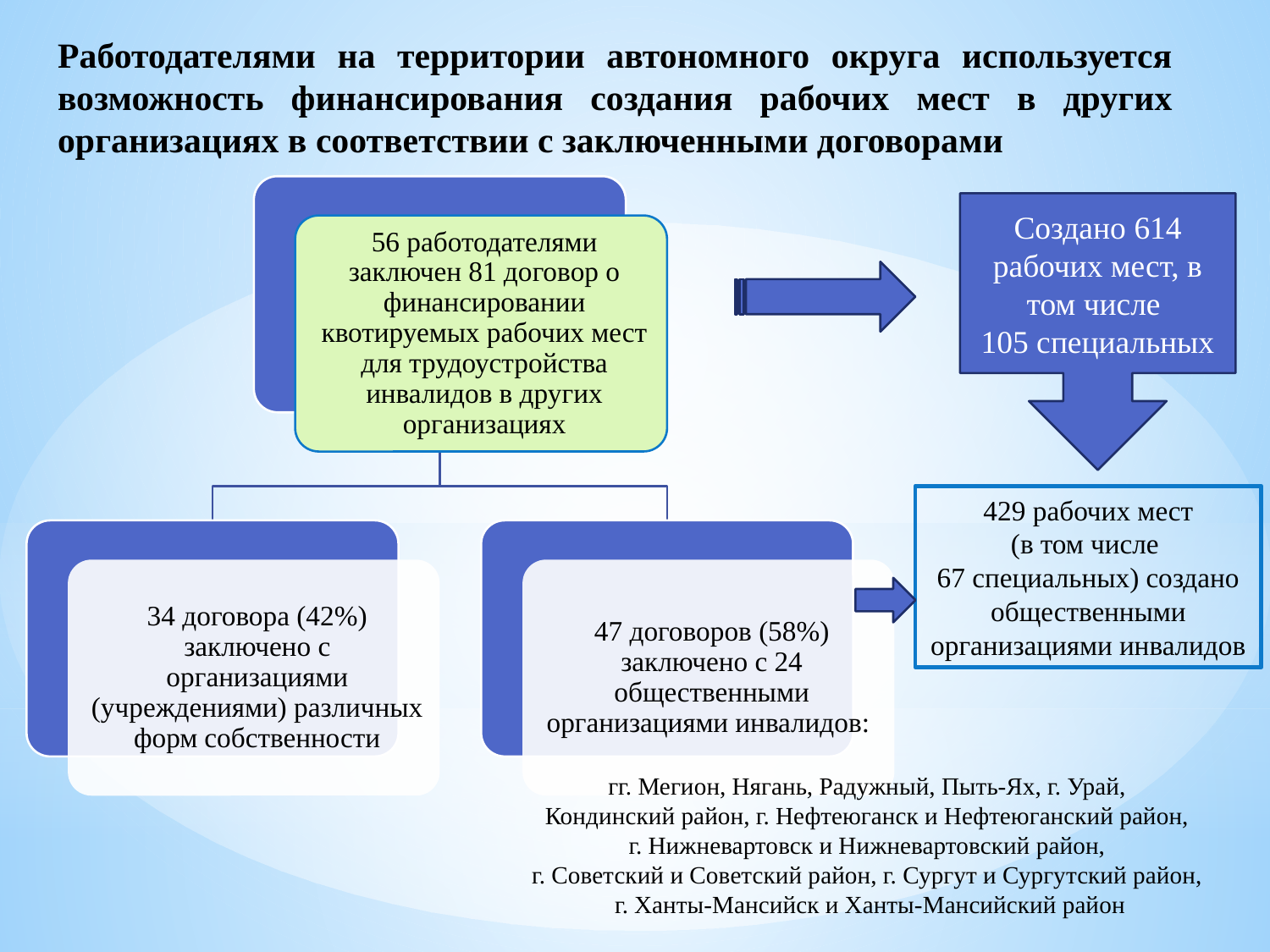

# Работодателями на территории автономного округа используется возможность финансирования создания рабочих мест в других организациях в соответствии с заключенными договорами
56 работодателями заключен 81 договор о финансировании квотируемых рабочих мест для трудоустройства инвалидов в других организациях
34 договора (42%) заключено с организациями (учреждениями) различных форм собственности
47 договоров (58%) заключено с 24 общественными организациями инвалидов:
Создано 614 рабочих мест, в том числе
105 специальных

429 рабочих мест
(в том числе
67 специальных) создано общественными организациями инвалидов

гг. Мегион, Нягань, Радужный, Пыть-Ях, г. Урай,
Кондинский район, г. Нефтеюганск и Нефтеюганский район,
г. Нижневартовск и Нижневартовский район,
г. Советский и Советский район, г. Сургут и Сургутский район,
г. Ханты-Мансийск и Ханты-Мансийский район